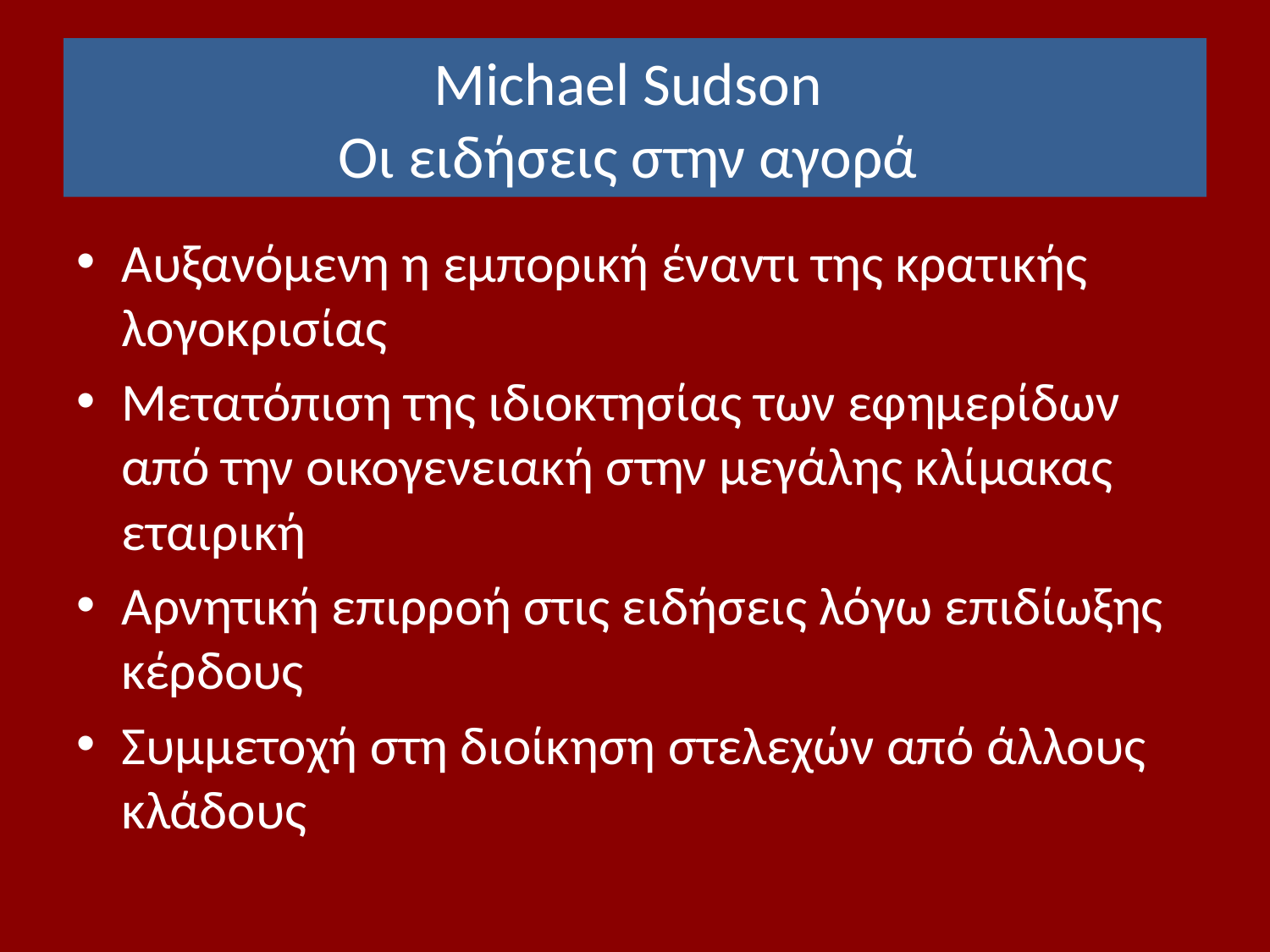

# Michael Sudson Οι ειδήσεις στην αγορά
Αυξανόμενη η εμπορική έναντι της κρατικής λογοκρισίας
Μετατόπιση της ιδιοκτησίας των εφημερίδων από την οικογενειακή στην μεγάλης κλίμακας εταιρική
Αρνητική επιρροή στις ειδήσεις λόγω επιδίωξης κέρδους
Συμμετοχή στη διοίκηση στελεχών από άλλους κλάδους